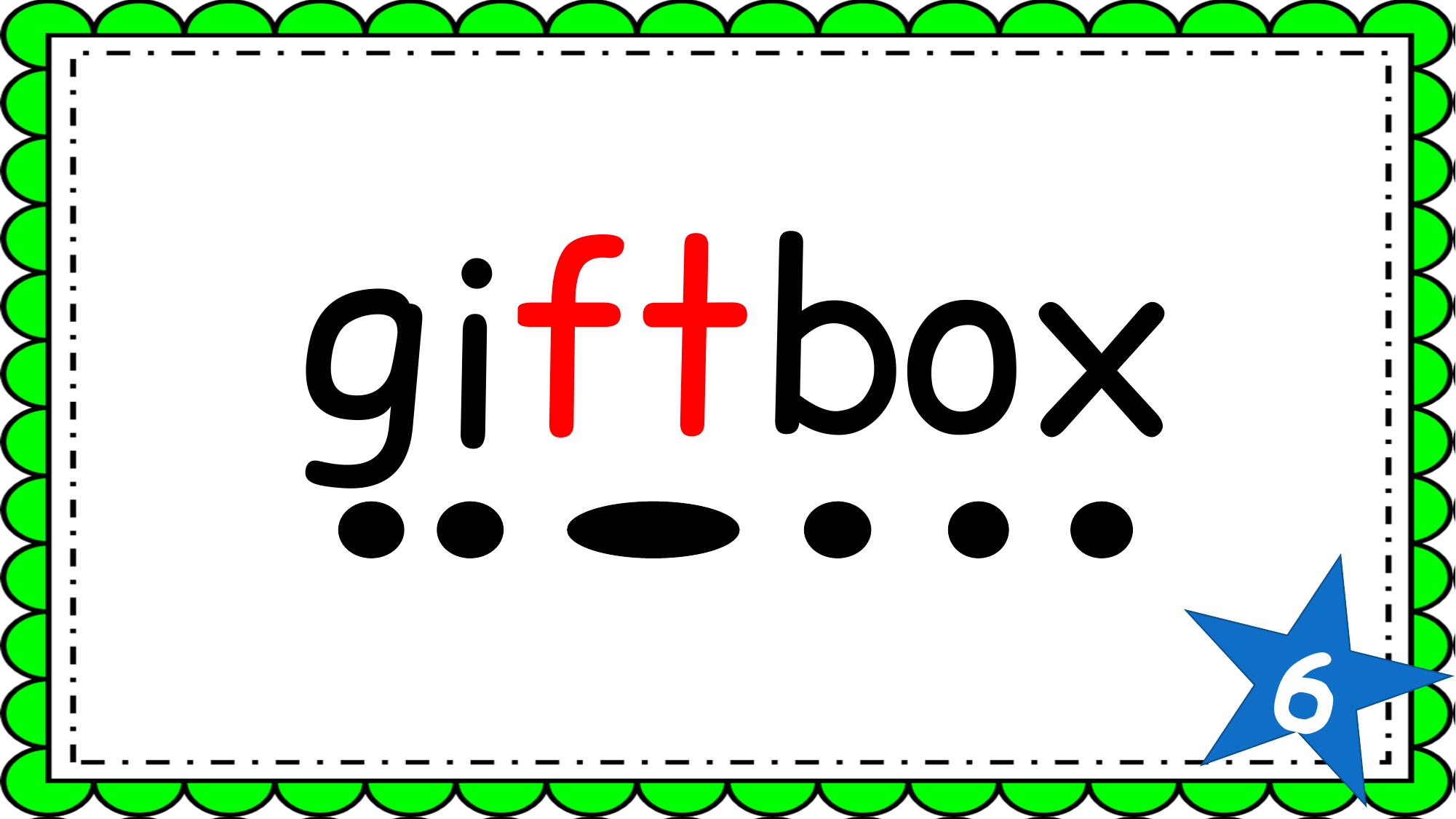

g

b
o
ft
x
i

6